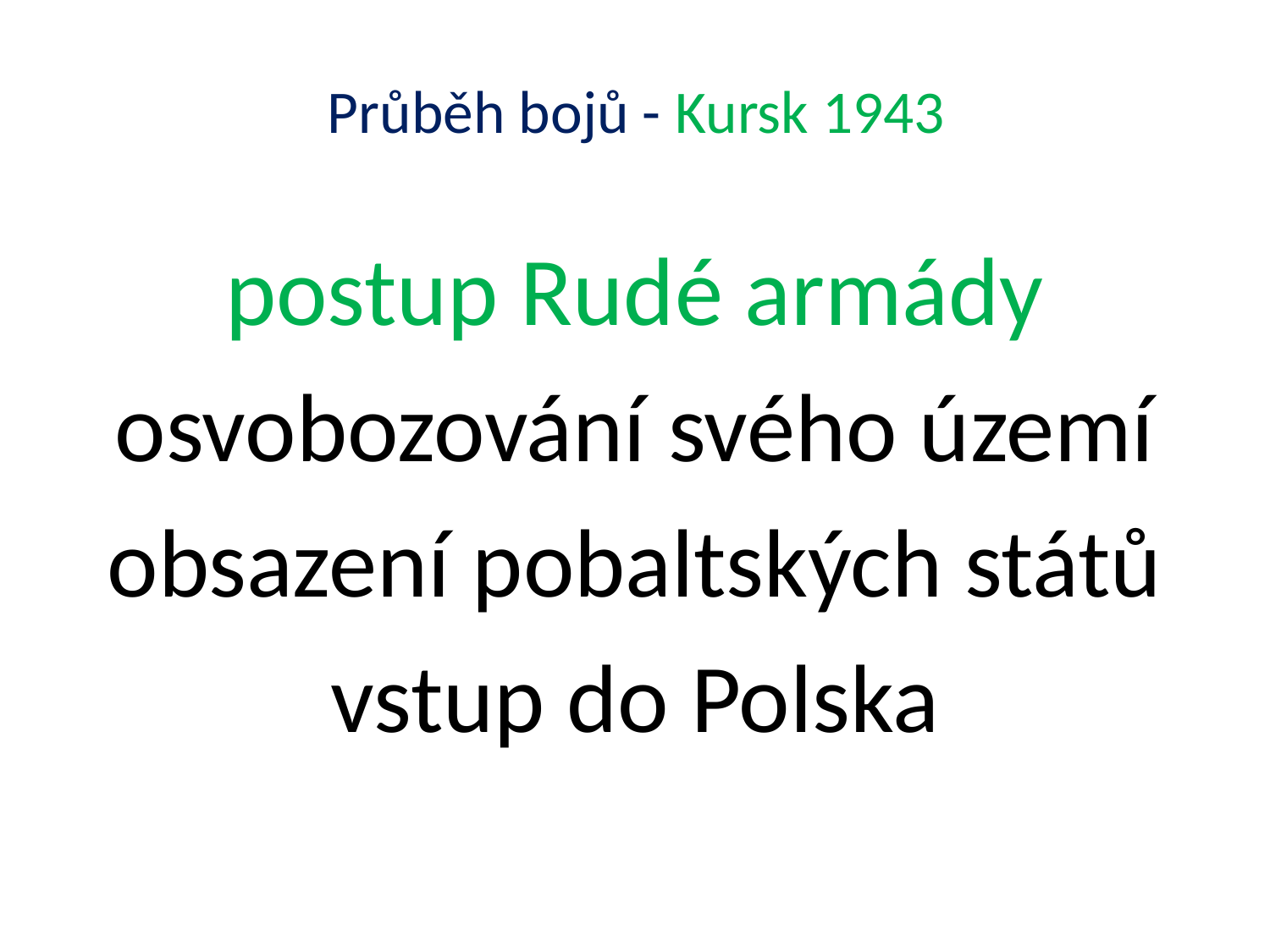

# Průběh bojů - Kursk 1943
postup Rudé armády
osvobozování svého území
obsazení pobaltských států
vstup do Polska